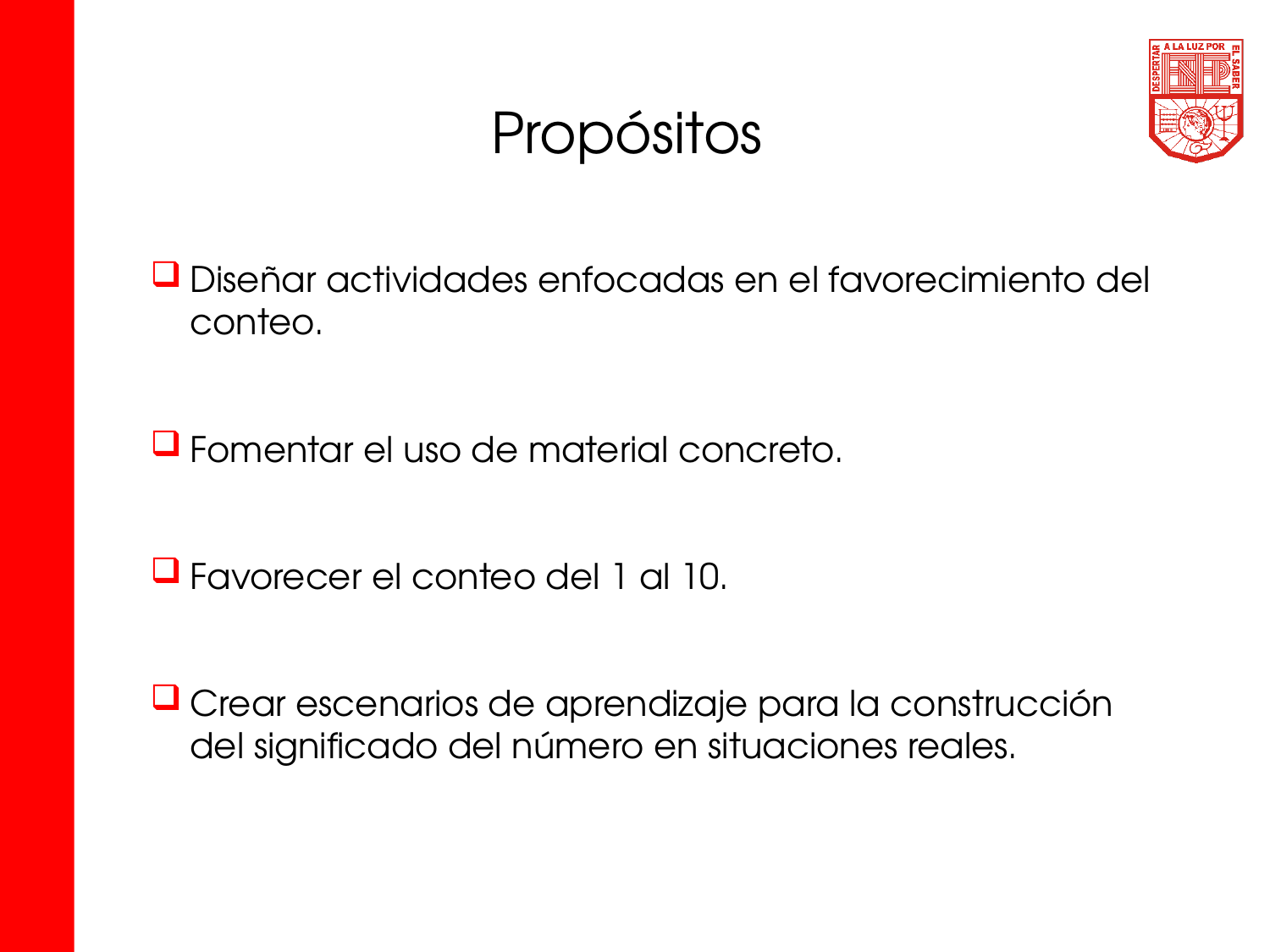

Propósitos
Diseñar actividades enfocadas en el favorecimiento del conteo.

Fomentar el uso de material concreto.

Favorecer el conteo del 1 al 10.

Crear escenarios de aprendizaje para la construcción del significado del número en situaciones reales.